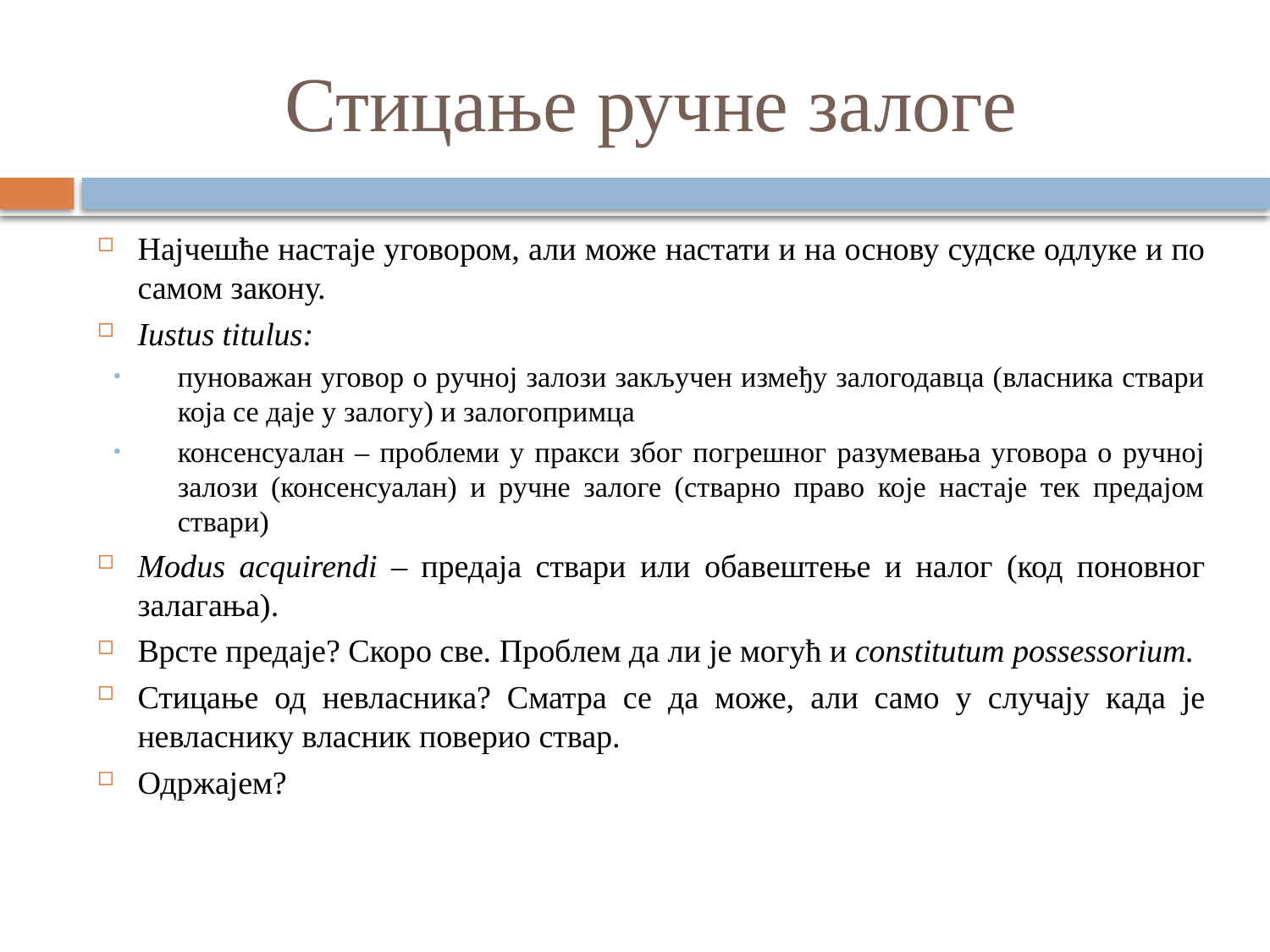

# Стицање ручне залоге
Најчешће настаје уговором, али може настати и на основу судске одлуке и по самом закону.
Iustus titulus:
пуноважан уговор о ручној залози закључен између залогодавца (власника ствари која се даје у залогу) и залогопримца
консенсуалан – проблеми у пракси због погрешног разумевања уговора о ручној залози (консенсуалан) и ручне залоге (стварно право које настаје тек предајом ствари)
Modus acquirendi – предаја ствари или обавештење и налог (код поновног залагања).
Врсте предаје? Скоро све. Проблем да ли је могућ и constitutum possessorium.
Стицање од невласника? Сматра се да може, али само у случају када је невласнику власник поверио ствар.
Одржајем?